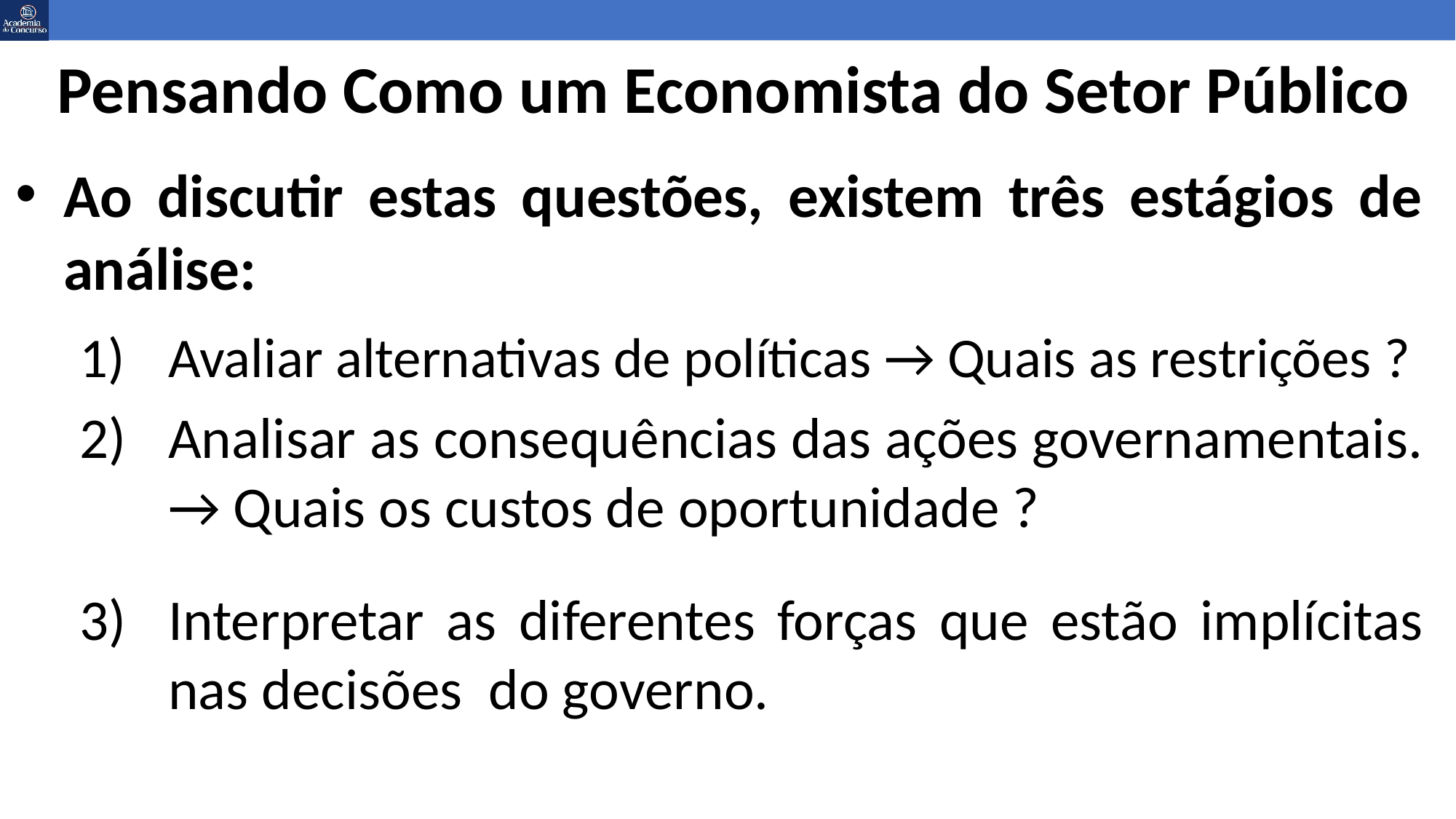

# Pensando Como um Economista do Setor Público
Ao discutir estas questões, existem três estágios de análise:

Avaliar alternativas de políticas → Quais as restrições ?
Analisar as consequências das ações governamentais. → Quais os custos de oportunidade ?

Interpretar as diferentes forças que estão implícitas nas decisões  do governo.